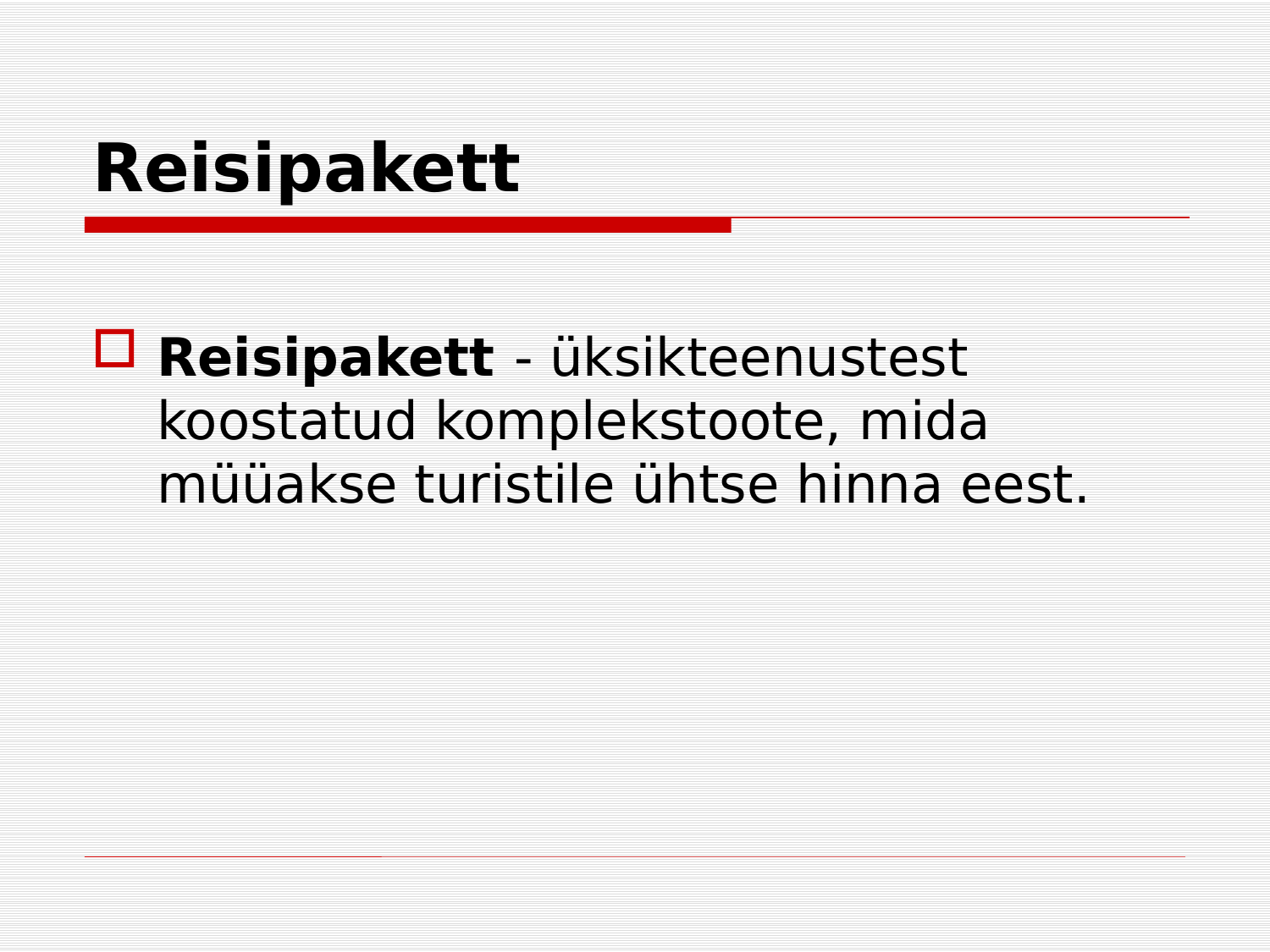

# Reisipakett

Reisipakett - üksikteenustest koostatud komplekstoote, mida müüakse turistile ühtse hinna eest.